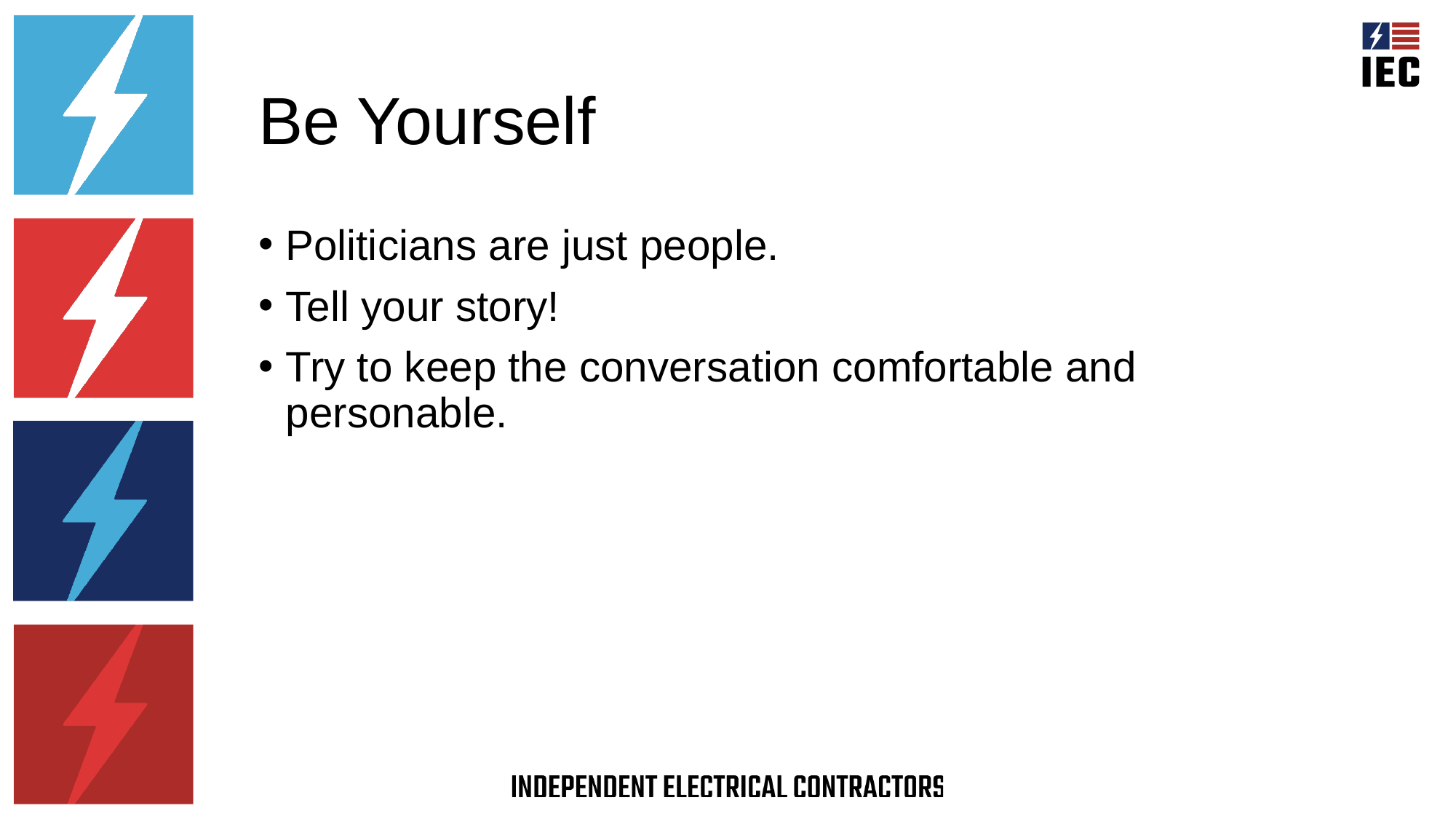

# Be Yourself
Politicians are just people.
Tell your story!
Try to keep the conversation comfortable and personable.